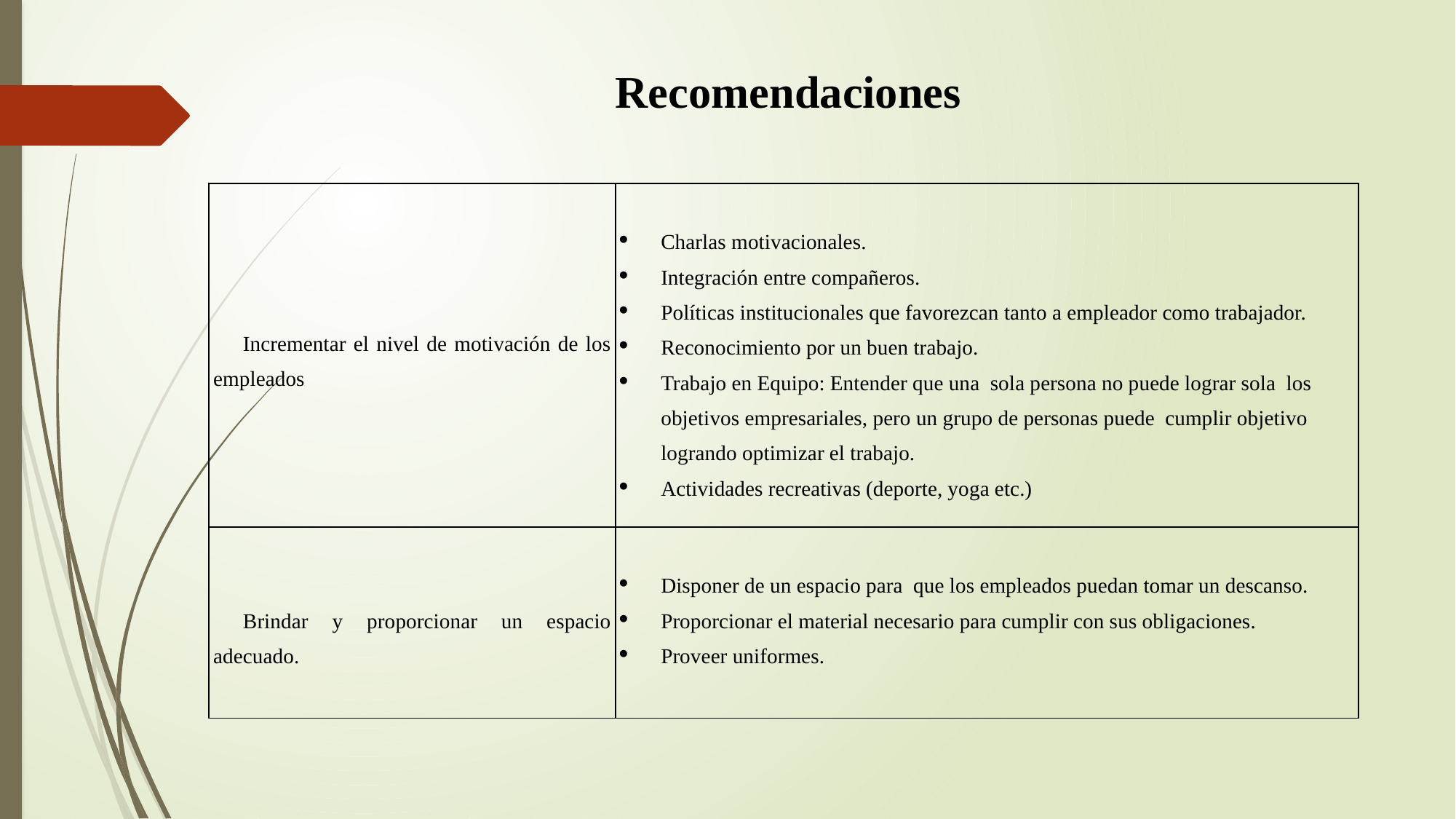

Recomendaciones
| Incrementar el nivel de motivación de los empleados | Charlas motivacionales. Integración entre compañeros. Políticas institucionales que favorezcan tanto a empleador como trabajador. Reconocimiento por un buen trabajo. Trabajo en Equipo: Entender que una sola persona no puede lograr sola los objetivos empresariales, pero un grupo de personas puede cumplir objetivo logrando optimizar el trabajo. Actividades recreativas (deporte, yoga etc.) |
| --- | --- |
| Brindar y proporcionar un espacio adecuado. | Disponer de un espacio para que los empleados puedan tomar un descanso. Proporcionar el material necesario para cumplir con sus obligaciones. Proveer uniformes. |